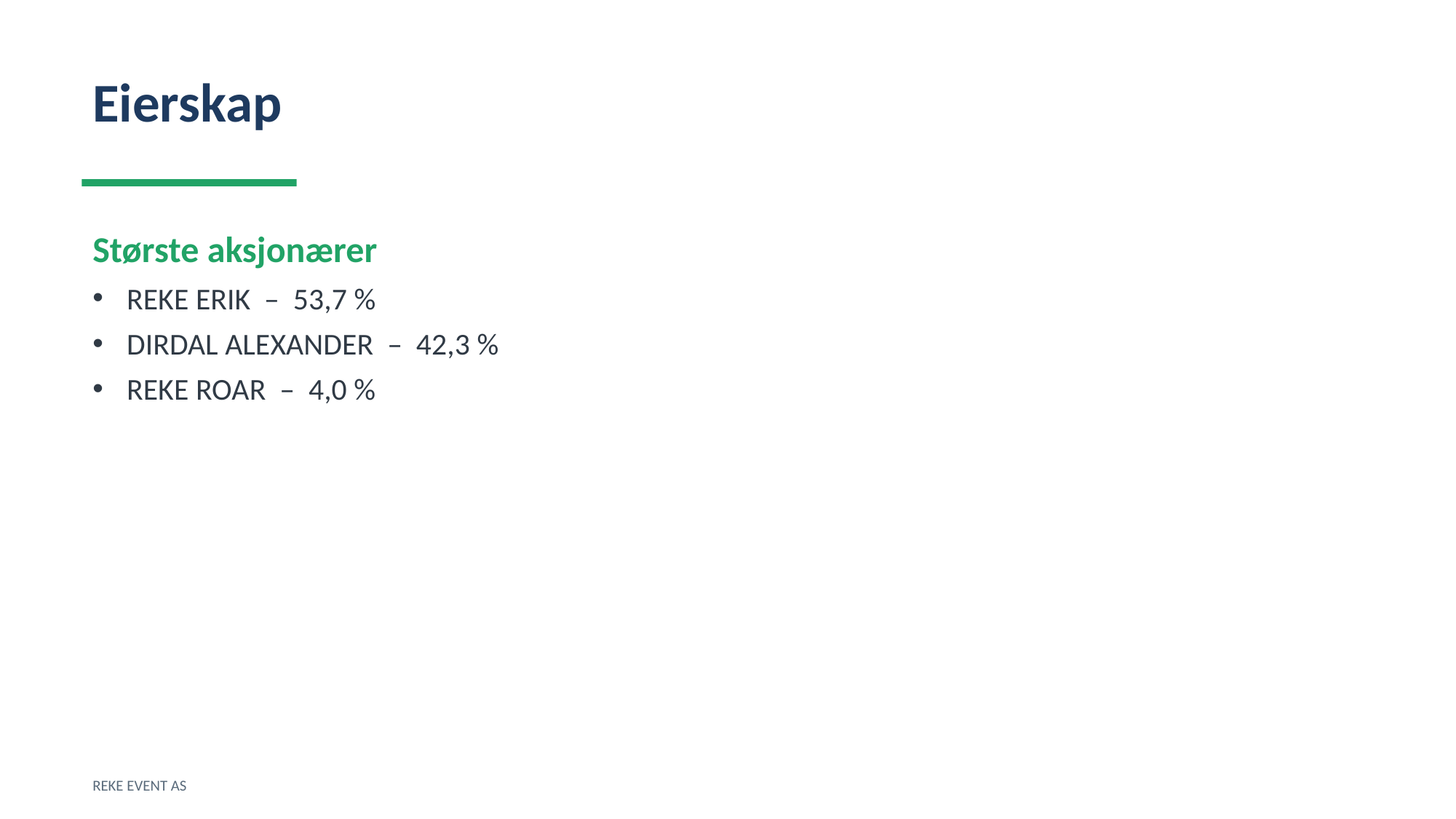

Eierskap

Største aksjonærer
REKE ERIK  –  53,7 %
DIRDAL ALEXANDER  –  42,3 %
REKE ROAR  –  4,0 %
REKE EVENT AS